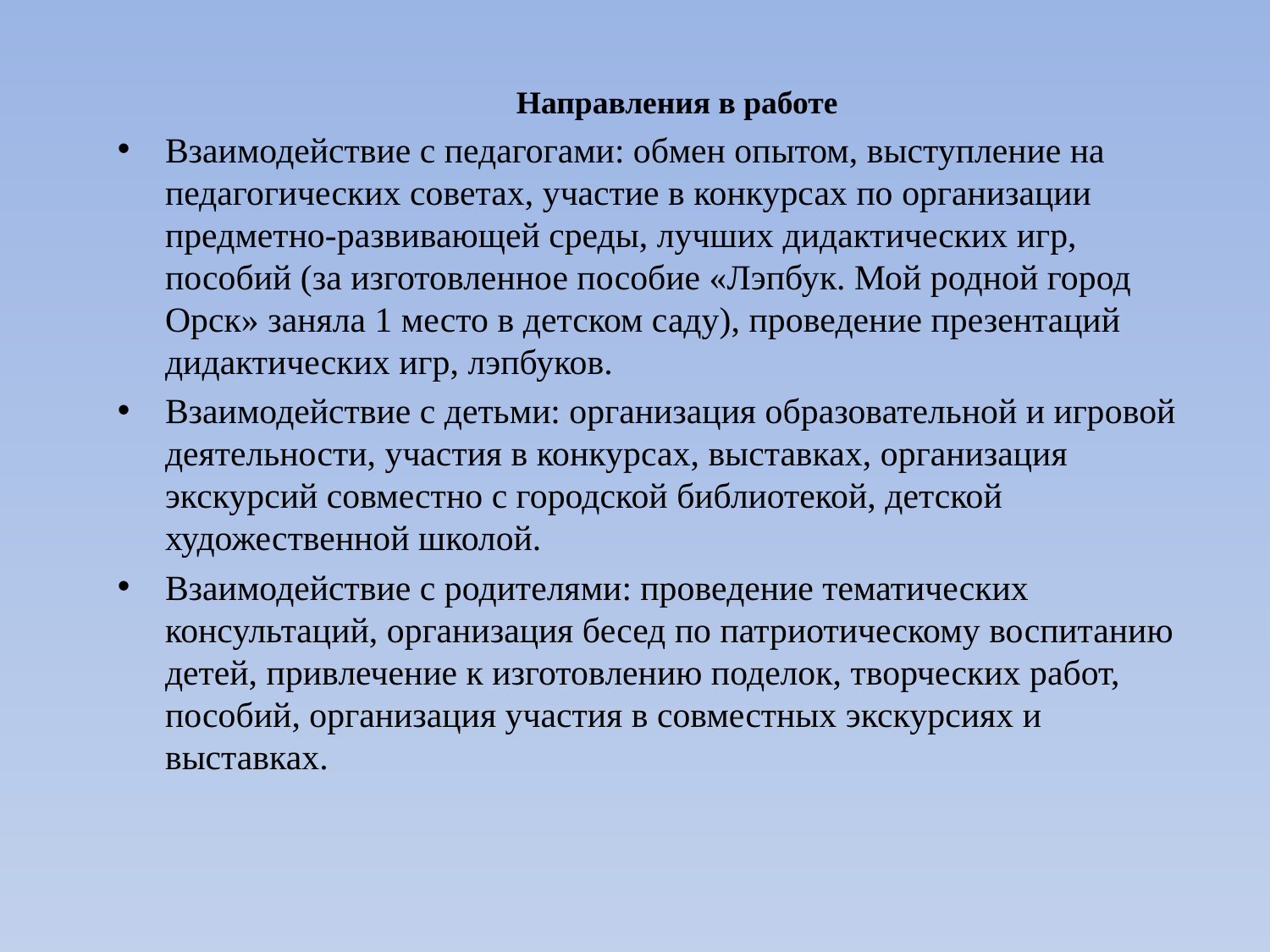

Направления в работе
Взаимодействие с педагогами: обмен опытом, выступление на педагогических советах, участие в конкурсах по организации предметно-развивающей среды, лучших дидактических игр, пособий (за изготовленное пособие «Лэпбук. Мой родной город Орск» заняла 1 место в детском саду), проведение презентаций дидактических игр, лэпбуков.
Взаимодействие с детьми: организация образовательной и игровой деятельности, участия в конкурсах, выставках, организация экскурсий совместно с городской библиотекой, детской художественной школой.
Взаимодействие с родителями: проведение тематических консультаций, организация бесед по патриотическому воспитанию детей, привлечение к изготовлению поделок, творческих работ, пособий, организация участия в совместных экскурсиях и выставках.